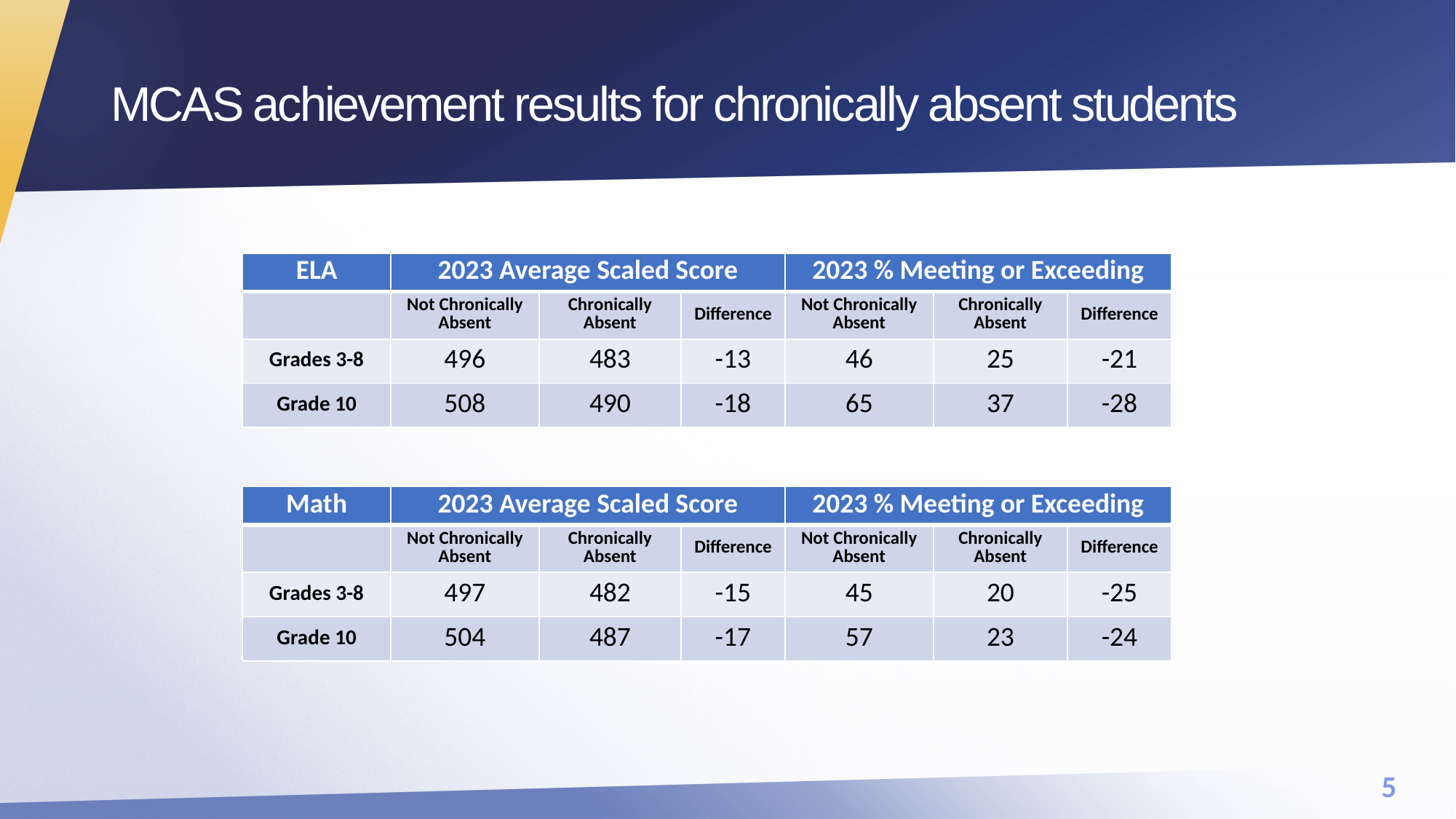

# MCAS achievement results for chronically absent students
| ELA | 2023 Average Scaled Score |  |  | 2023 % Meeting or Exceeding |  |  |
| --- | --- | --- | --- | --- | --- | --- |
|  | Not Chronically Absent | Chronically Absent | Difference | Not Chronically Absent | Chronically Absent | Difference |
| Grades 3-8 | 496 | 483 | -13 | 46 | 25 | -21 |
| Grade 10 | 508 | 490 | -18 | 65 | 37 | -28 |
| Math | 2023 Average Scaled Score |  |  | 2023 % Meeting or Exceeding |  |  |
| --- | --- | --- | --- | --- | --- | --- |
|  | Not Chronically Absent | Chronically Absent | Difference | Not Chronically Absent | Chronically Absent | Difference |
| Grades 3-8 | 497 | 482 | -15 | 45 | 20 | -25 |
| Grade 10 | 504 | 487 | -17 | 57 | 23 | -24 |